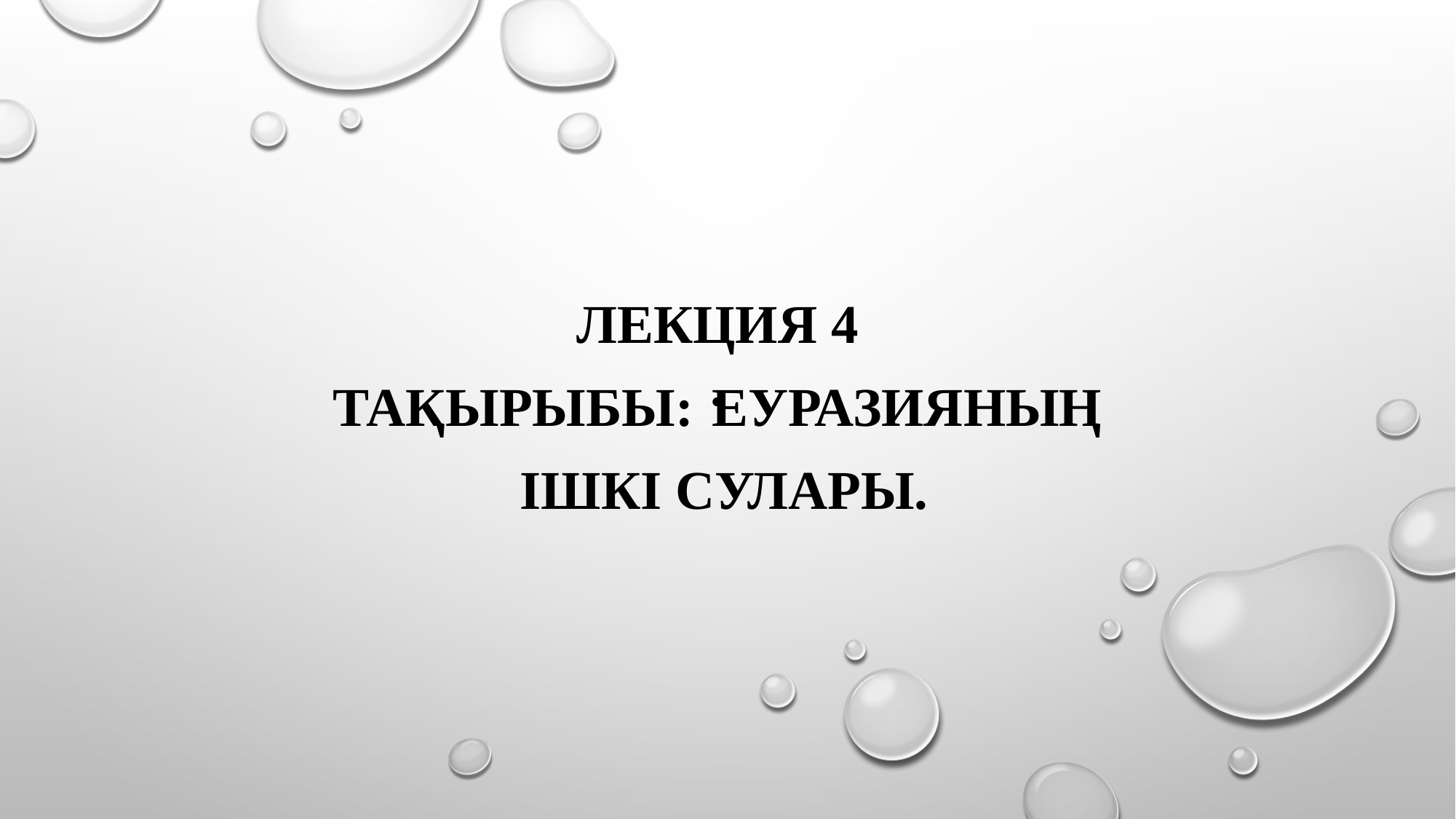

# Лекция 4 . Тақырыбы: Еуразияның ішкі сулары.